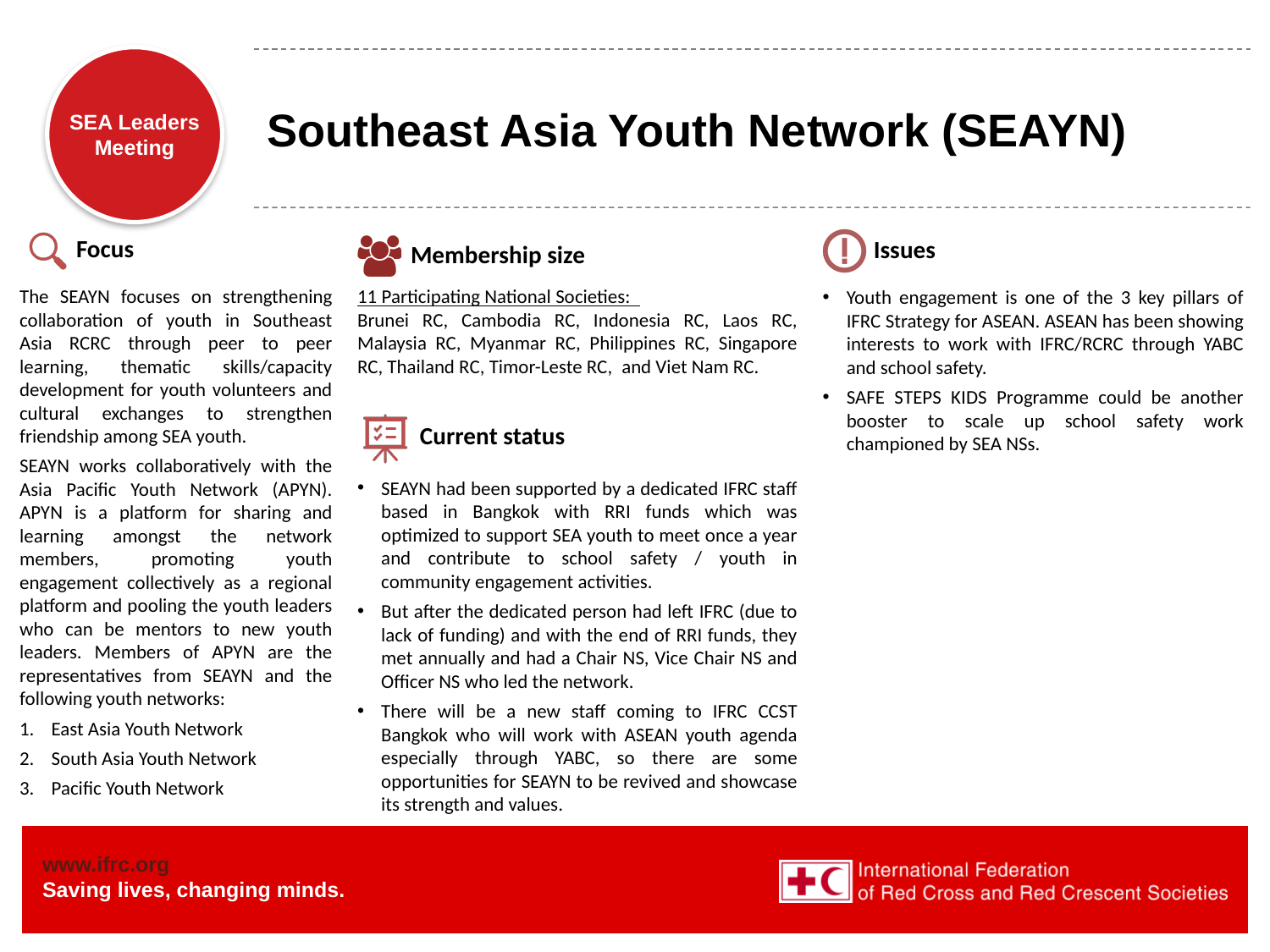

# Southeast Asia Youth Network (SEAYN)

Focus

Issues

Membership size
The SEAYN focuses on strengthening collaboration of youth in Southeast Asia RCRC through peer to peer learning, thematic skills/capacity development for youth volunteers and cultural exchanges to strengthen friendship among SEA youth.
SEAYN works collaboratively with the Asia Pacific Youth Network (APYN). APYN is a platform for sharing and learning amongst the network members, promoting youth engagement collectively as a regional platform and pooling the youth leaders who can be mentors to new youth leaders. Members of APYN are the representatives from SEAYN and the following youth networks:
East Asia Youth Network
South Asia Youth Network
Pacific Youth Network
11 Participating National Societies:
Brunei RC, Cambodia RC, Indonesia RC, Laos RC, Malaysia RC, Myanmar RC, Philippines RC, Singapore RC, Thailand RC, Timor-Leste RC,  and Viet Nam RC.

Youth engagement is one of the 3 key pillars of IFRC Strategy for ASEAN. ASEAN has been showing interests to work with IFRC/RCRC through YABC and school safety.
SAFE STEPS KIDS Programme could be another booster to scale up school safety work championed by SEA NSs.

Current status
SEAYN had been supported by a dedicated IFRC staff based in Bangkok with RRI funds which was optimized to support SEA youth to meet once a year and contribute to school safety / youth in community engagement activities.
But after the dedicated person had left IFRC (due to lack of funding) and with the end of RRI funds, they met annually and had a Chair NS, Vice Chair NS and Officer NS who led the network.
There will be a new staff coming to IFRC CCST Bangkok who will work with ASEAN youth agenda especially through YABC, so there are some opportunities for SEAYN to be revived and showcase its strength and values.